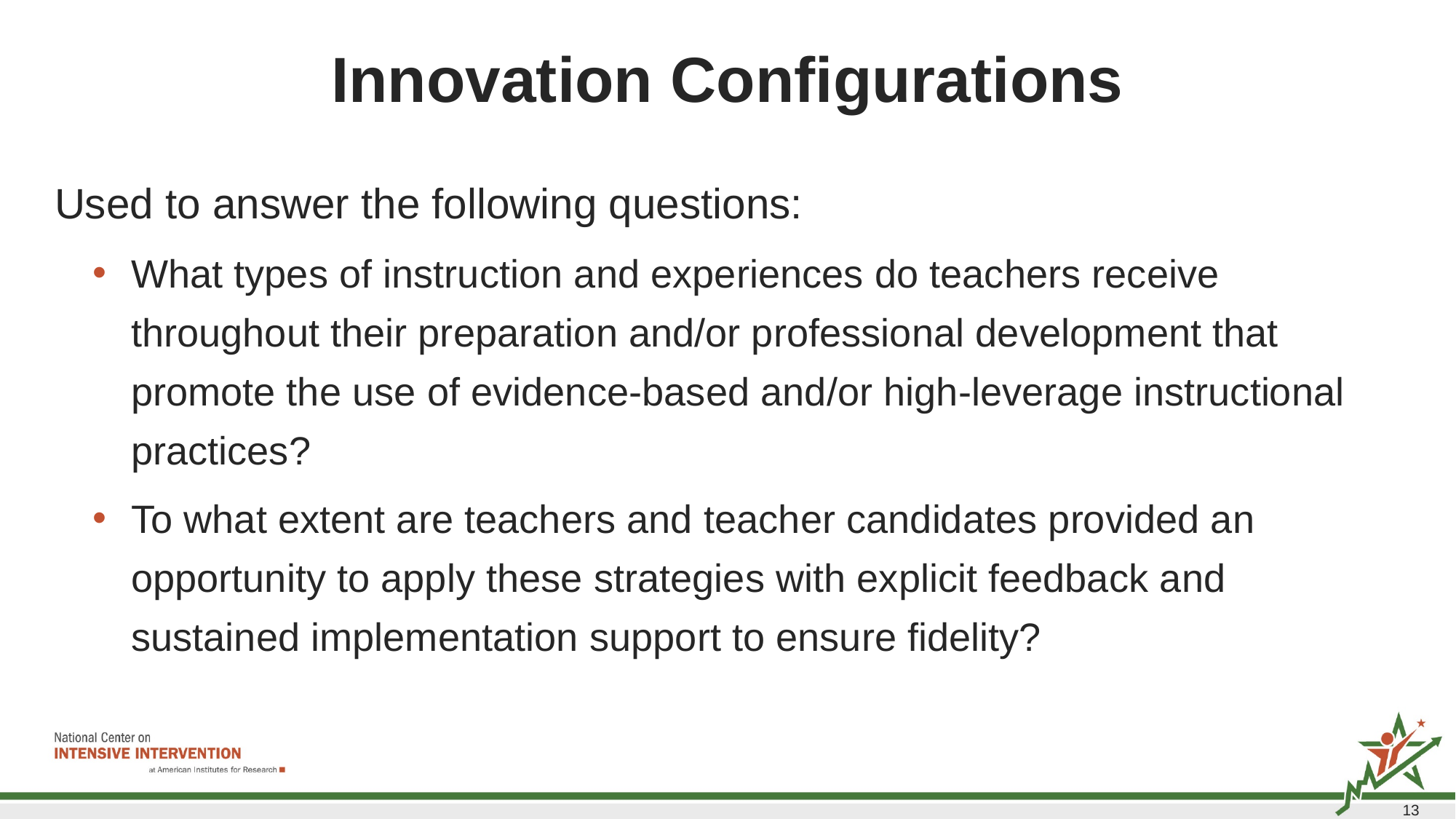

# Innovation Configurations
Used to answer the following questions:
What types of instruction and experiences do teachers receive throughout their preparation and/or professional development that promote the use of evidence-based and/or high-leverage instructional practices?
To what extent are teachers and teacher candidates provided an opportunity to apply these strategies with explicit feedback and sustained implementation support to ensure fidelity?
13